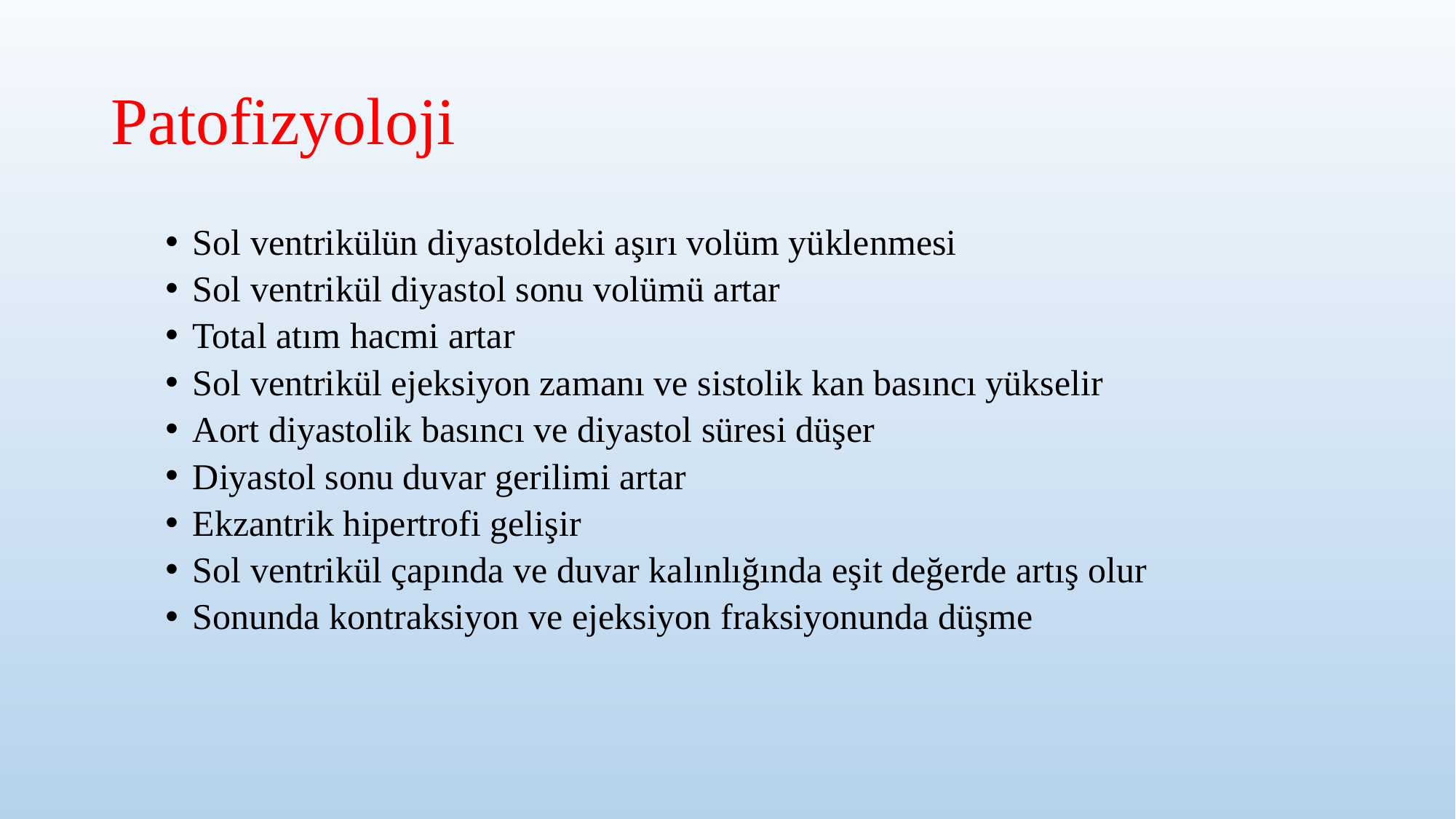

# Patofizyoloji
Sol ventrikülün diyastoldeki aşırı volüm yüklenmesi
Sol ventrikül diyastol sonu volümü artar
Total atım hacmi artar
Sol ventrikül ejeksiyon zamanı ve sistolik kan basıncı yükselir
Aort diyastolik basıncı ve diyastol süresi düşer
Diyastol sonu duvar gerilimi artar
Ekzantrik hipertrofi gelişir
Sol ventrikül çapında ve duvar kalınlığında eşit değerde artış olur
Sonunda kontraksiyon ve ejeksiyon fraksiyonunda düşme